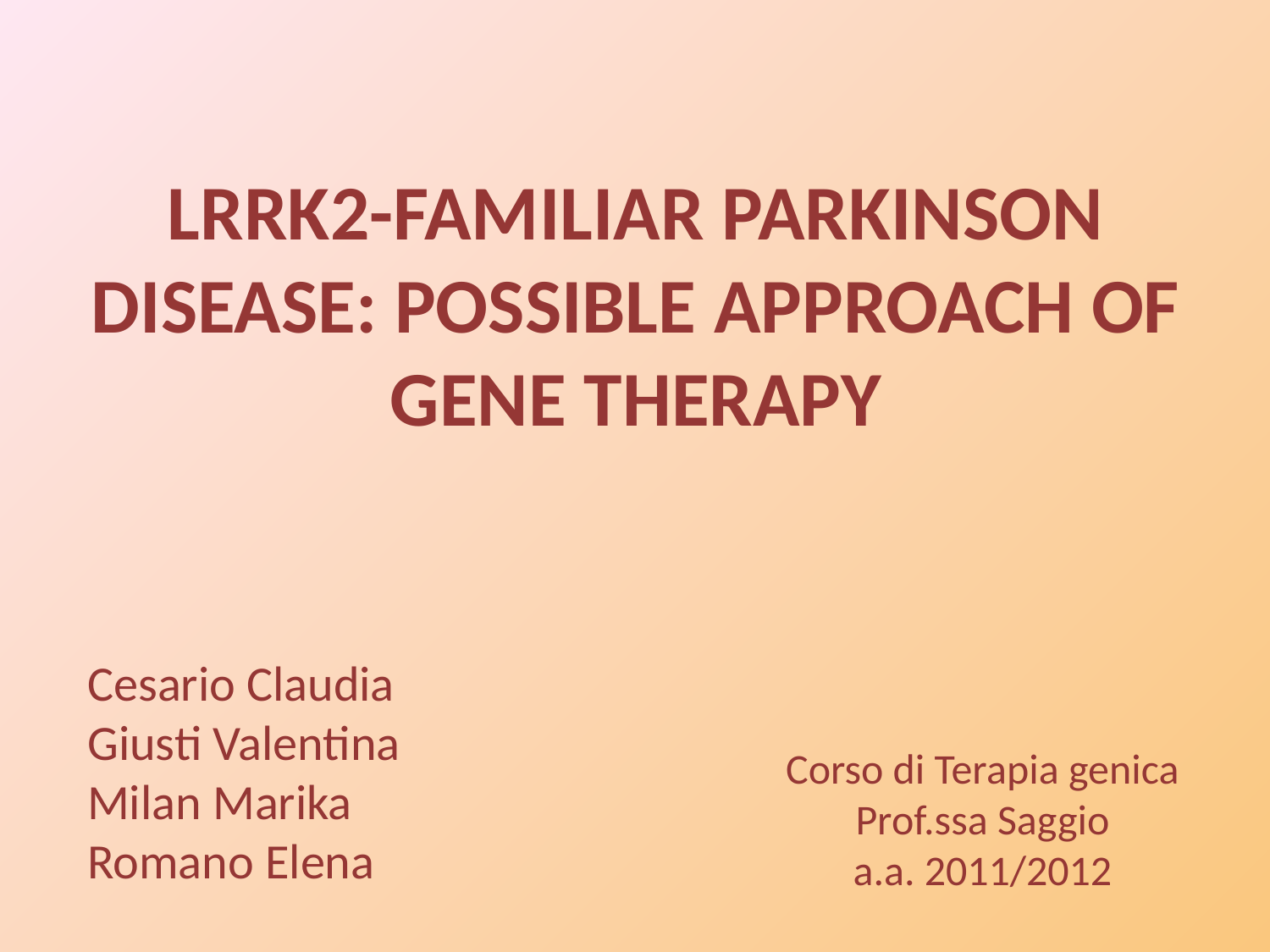

LRRK2-FAMILIAR PARKINSON DISEASE: POSSIBLE APPROACH OF GENE THERAPY
Cesario Claudia
Giusti Valentina
Milan Marika
Romano Elena
# Corso di Terapia genica Prof.ssa Saggio a.a. 2011/2012